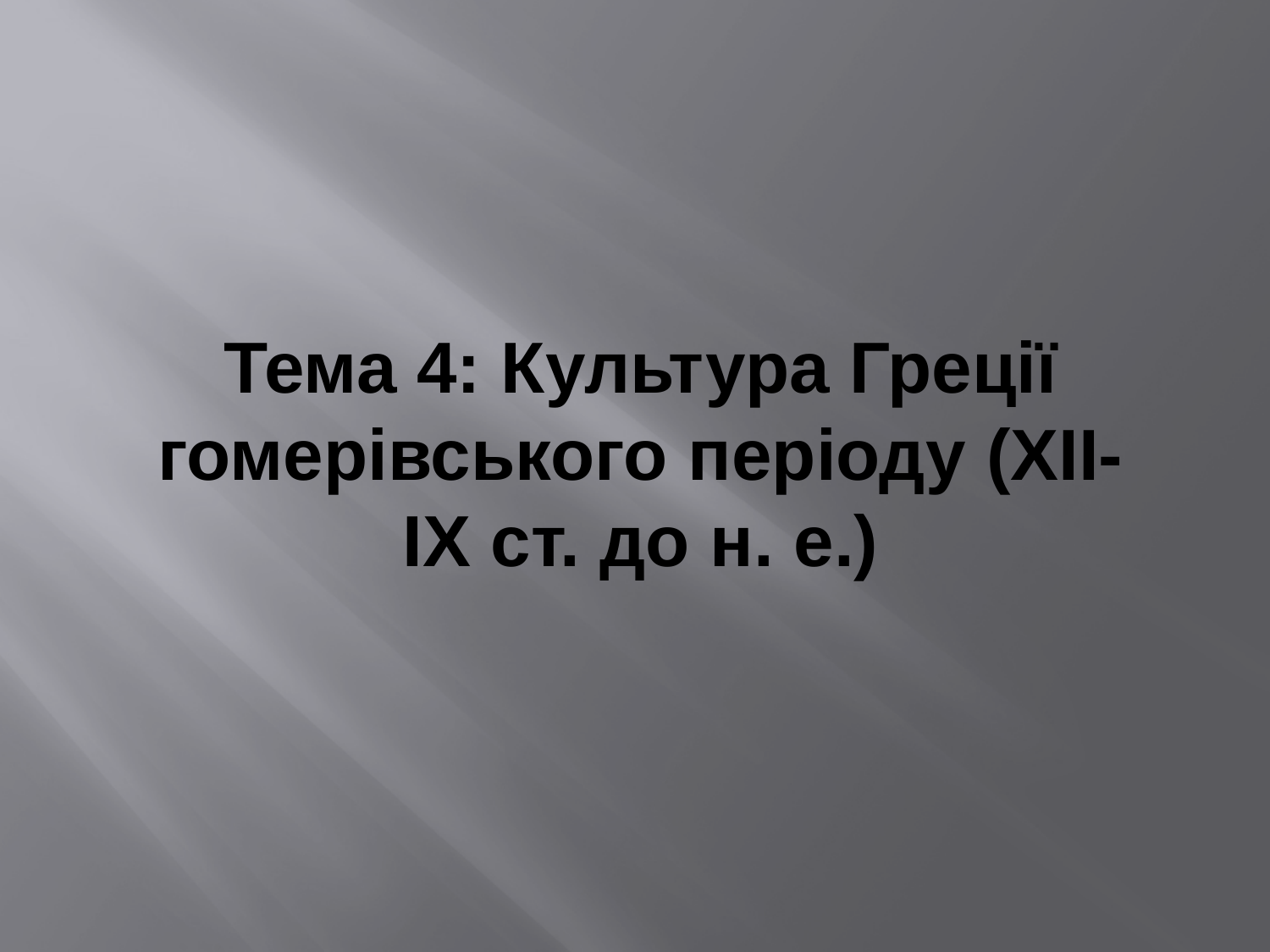

# Тема 4: Культура Греції гомерівського періоду (ХІІ-ІХ ст. до н. е.)